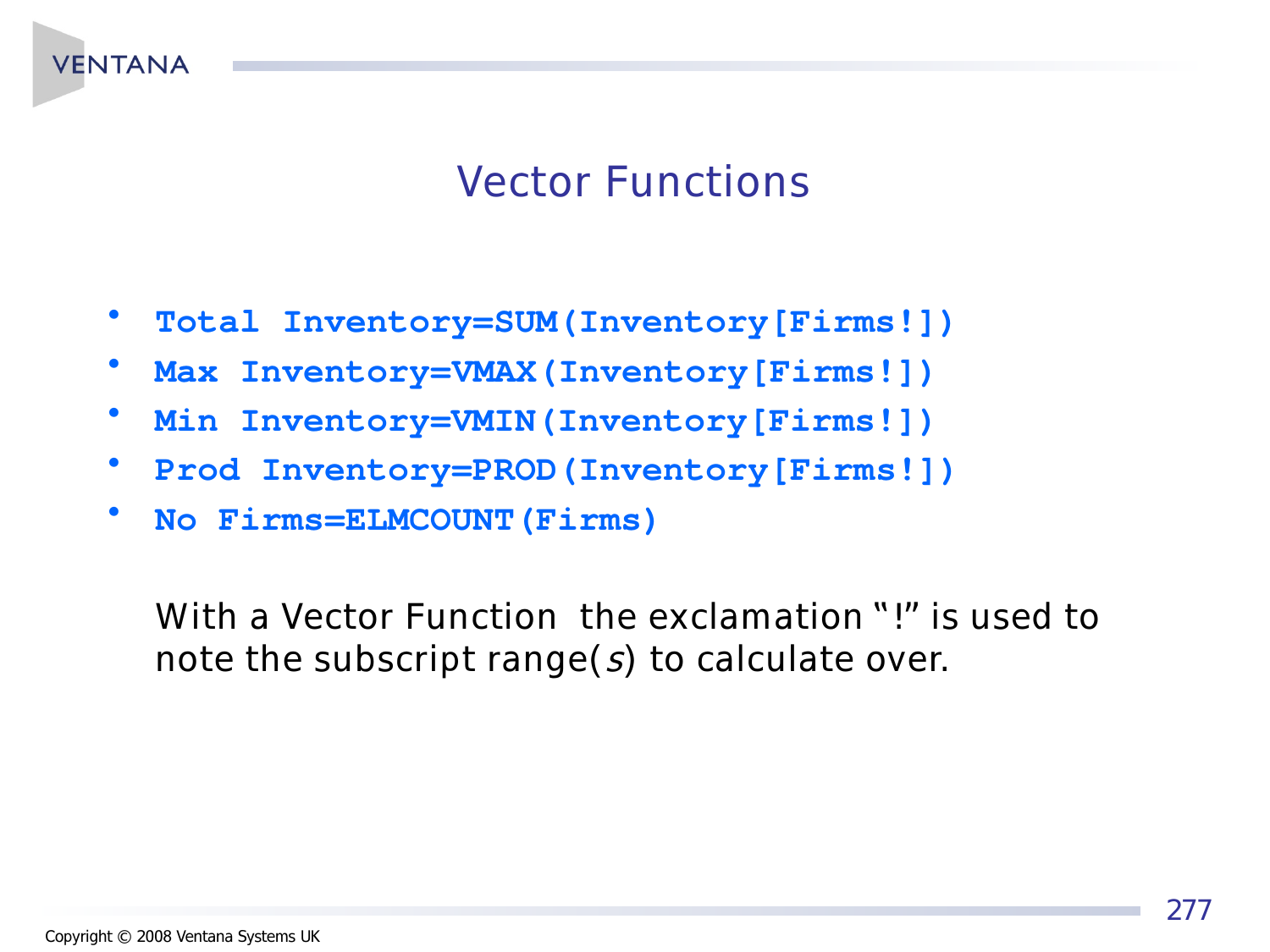

# Vector Functions
Total Inventory=SUM(Inventory[Firms!])
Max Inventory=VMAX(Inventory[Firms!])
Min Inventory=VMIN(Inventory[Firms!])
Prod Inventory=PROD(Inventory[Firms!])
No Firms=ELMCOUNT(Firms)

	With a Vector Function  the exclamation “!” is used to note the subscript range(s) to calculate over.